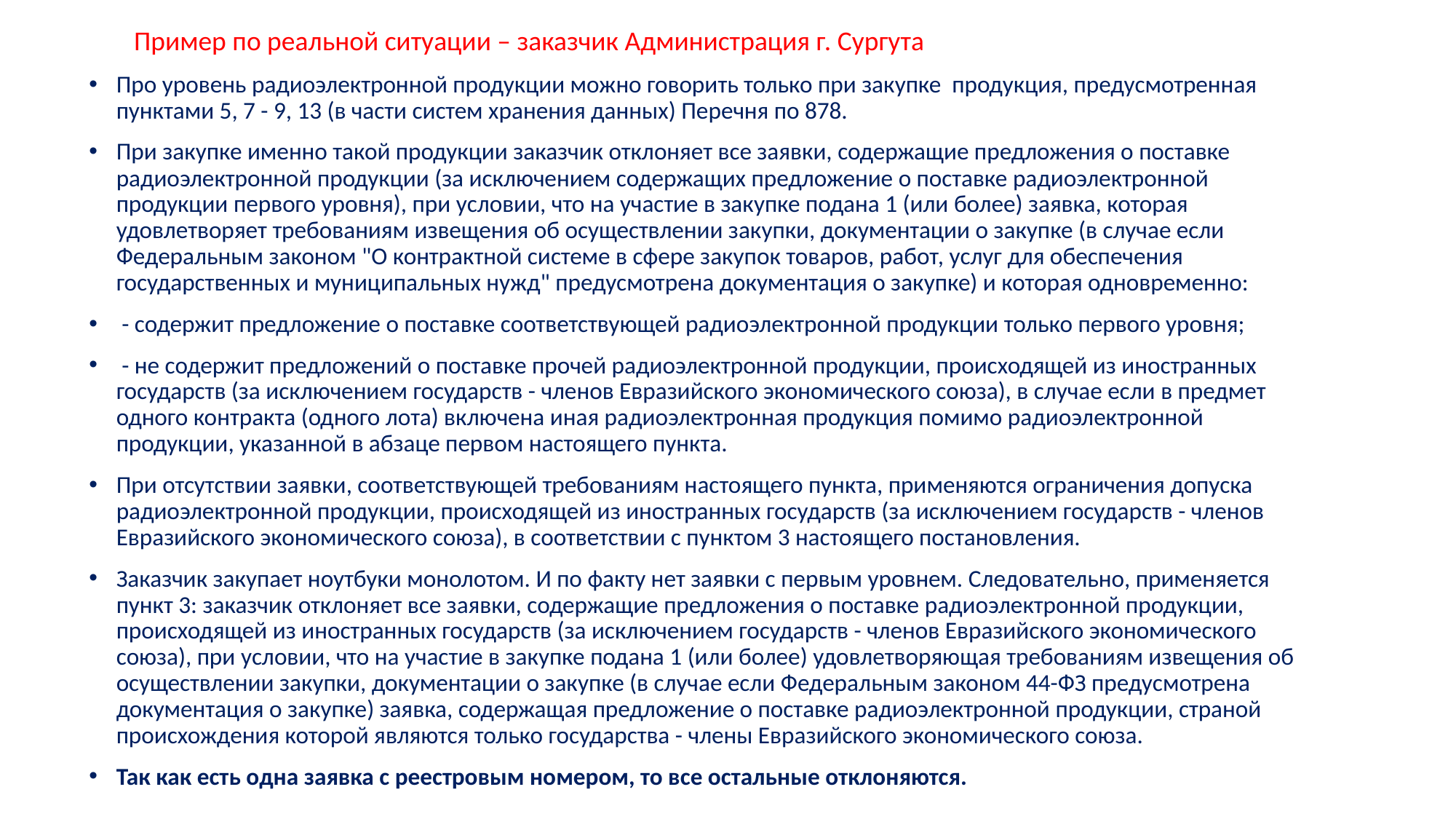

# Пример по реальной ситуации – заказчик Администрация г. Сургута
Про уровень радиоэлектронной продукции можно говорить только при закупке  продукция, предусмотренная пунктами 5, 7 - 9, 13 (в части систем хранения данных) Перечня по 878.
При закупке именно такой продукции заказчик отклоняет все заявки, содержащие предложения о поставке радиоэлектронной продукции (за исключением содержащих предложение о поставке радиоэлектронной продукции первого уровня), при условии, что на участие в закупке подана 1 (или более) заявка, которая удовлетворяет требованиям извещения об осуществлении закупки, документации о закупке (в случае если Федеральным законом "О контрактной системе в сфере закупок товаров, работ, услуг для обеспечения государственных и муниципальных нужд" предусмотрена документация о закупке) и которая одновременно:
 - содержит предложение о поставке соответствующей радиоэлектронной продукции только первого уровня;
 - не содержит предложений о поставке прочей радиоэлектронной продукции, происходящей из иностранных государств (за исключением государств - членов Евразийского экономического союза), в случае если в предмет одного контракта (одного лота) включена иная радиоэлектронная продукция помимо радиоэлектронной продукции, указанной в абзаце первом настоящего пункта.
При отсутствии заявки, соответствующей требованиям настоящего пункта, применяются ограничения допуска радиоэлектронной продукции, происходящей из иностранных государств (за исключением государств - членов Евразийского экономического союза), в соответствии с пунктом 3 настоящего постановления.
Заказчик закупает ноутбуки монолотом. И по факту нет заявки с первым уровнем. Следовательно, применяется пункт 3: заказчик отклоняет все заявки, содержащие предложения о поставке радиоэлектронной продукции, происходящей из иностранных государств (за исключением государств - членов Евразийского экономического союза), при условии, что на участие в закупке подана 1 (или более) удовлетворяющая требованиям извещения об осуществлении закупки, документации о закупке (в случае если Федеральным законом 44-ФЗ предусмотрена документация о закупке) заявка, содержащая предложение о поставке радиоэлектронной продукции, страной происхождения которой являются только государства - члены Евразийского экономического союза.
Так как есть одна заявка с реестровым номером, то все остальные отклоняются.